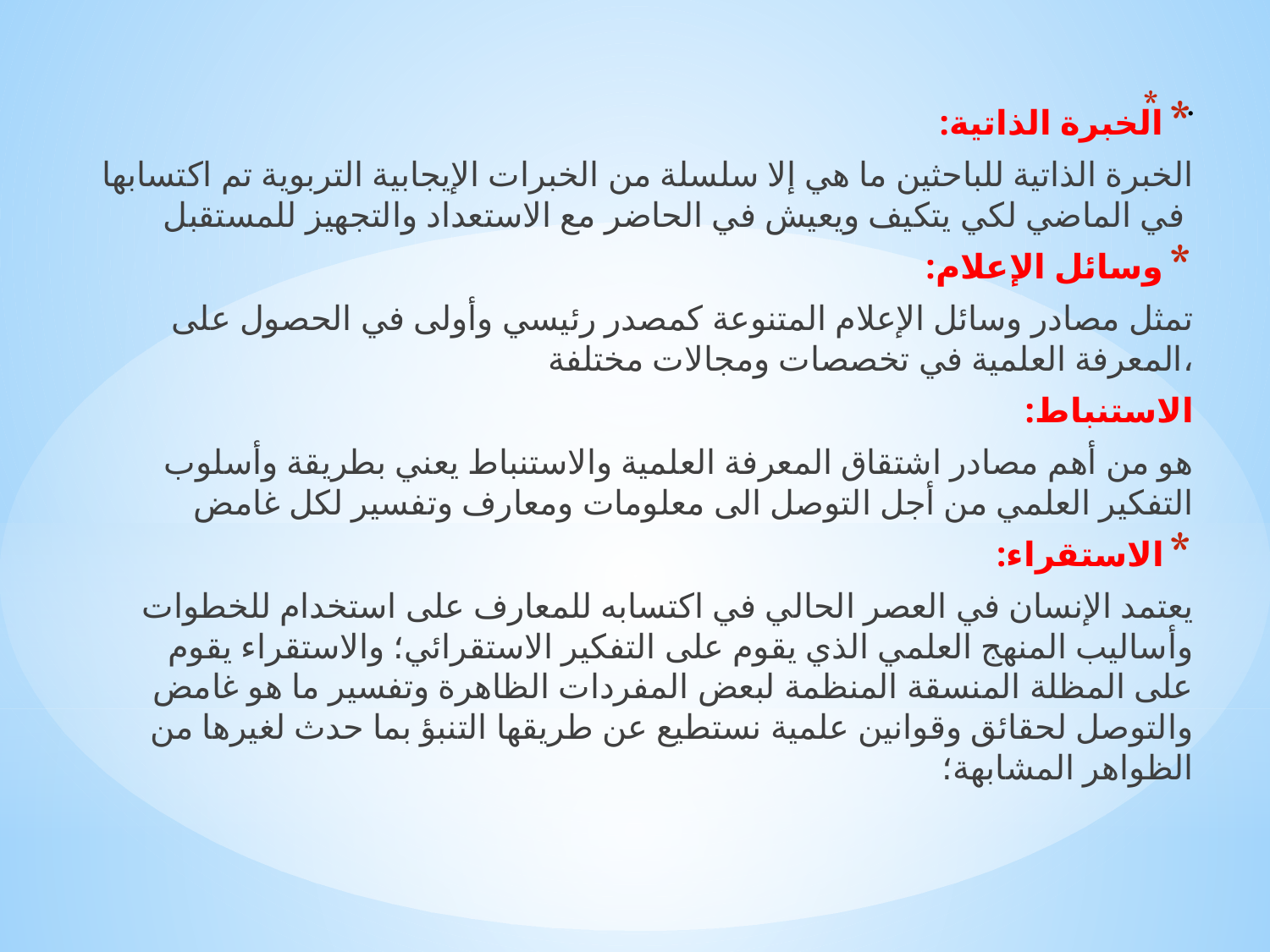

# .
الخبرة الذاتية:
الخبرة الذاتية للباحثين ما هي إلا سلسلة من الخبرات الإيجابية التربوية تم اكتسابها في الماضي لكي يتكيف ويعيش في الحاضر مع الاستعداد والتجهيز للمستقبل
وسائل الإعلام:
تمثل مصادر وسائل الإعلام المتنوعة كمصدر رئيسي وأولى في الحصول على المعرفة العلمية في تخصصات ومجالات مختلفة،
الاستنباط:
هو من أهم مصادر اشتقاق المعرفة العلمية والاستنباط يعني بطريقة وأسلوب التفكير العلمي من أجل التوصل الى معلومات ومعارف وتفسير لكل غامض
الاستقراء:
يعتمد الإنسان في العصر الحالي في اكتسابه للمعارف على استخدام للخطوات وأساليب المنهج العلمي الذي يقوم على التفكير الاستقرائي؛ والاستقراء يقوم على المظلة المنسقة المنظمة لبعض المفردات الظاهرة وتفسير ما هو غامض والتوصل لحقائق وقوانين علمية نستطيع عن طريقها التنبؤ بما حدث لغيرها من الظواهر المشابهة؛